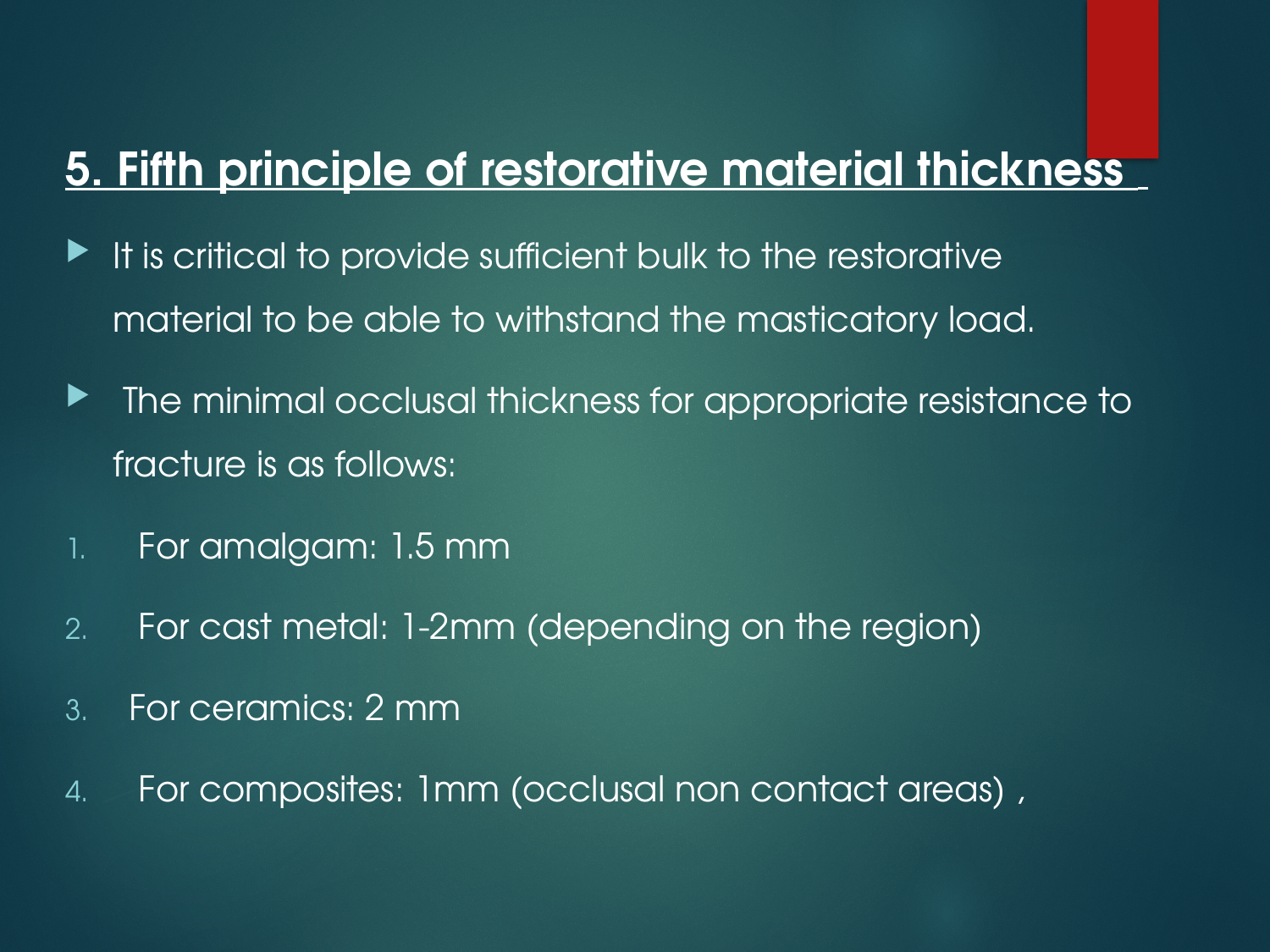

#
5. Fifth principle of restorative material thickness
It is critical to provide sufficient bulk to the restorative material to be able to withstand the masticatory load.
 The minimal occlusal thickness for appropriate resistance to fracture is as follows:
 For amalgam: 1.5 mm
 For cast metal: 1-2mm (depending on the region)
For ceramics: 2 mm
 For composites: 1mm (occlusal non contact areas) ,